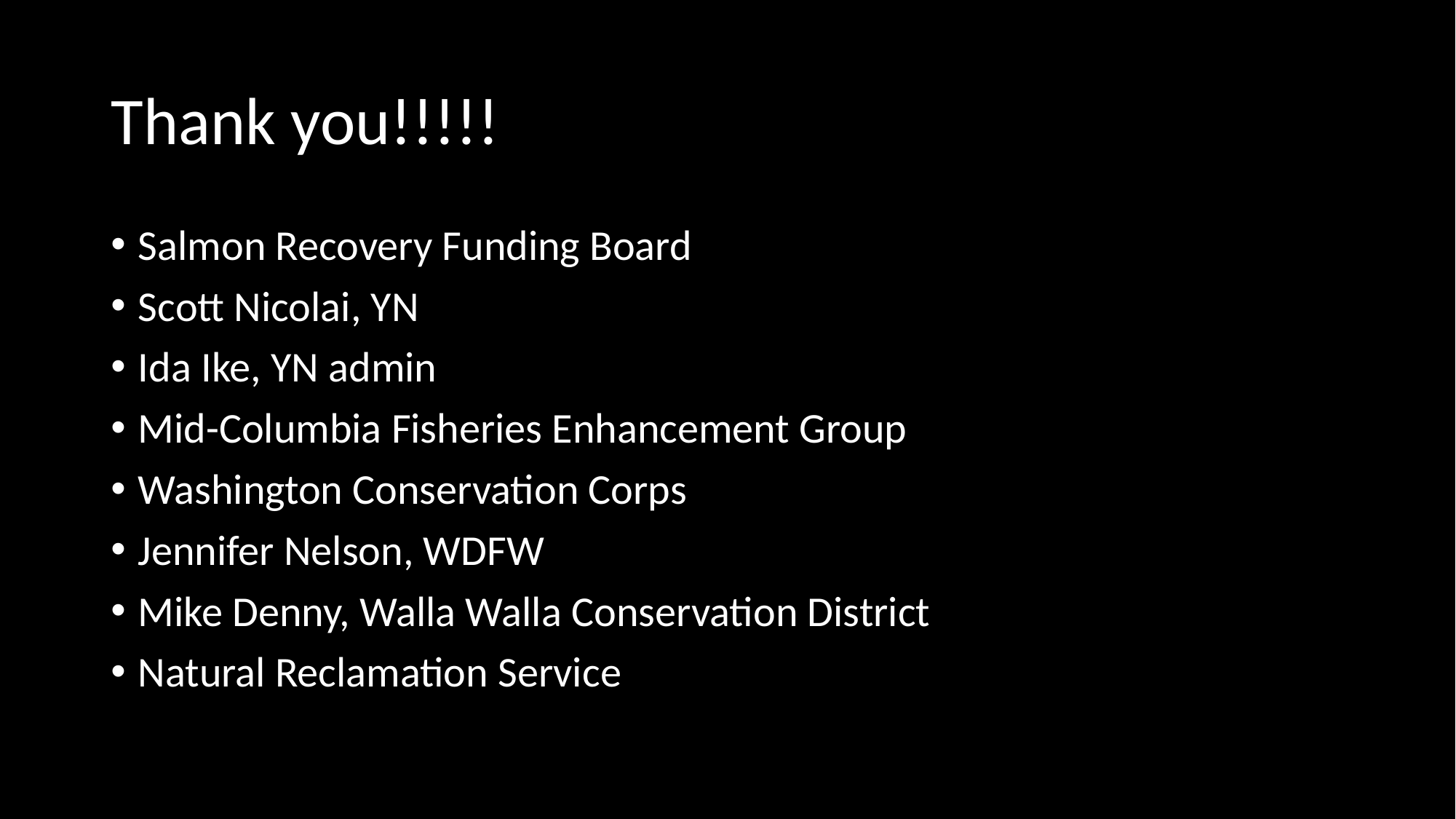

# Thank you!!!!!
Salmon Recovery Funding Board
Scott Nicolai, YN
Ida Ike, YN admin
Mid-Columbia Fisheries Enhancement Group
Washington Conservation Corps
Jennifer Nelson, WDFW
Mike Denny, Walla Walla Conservation District
Natural Reclamation Service